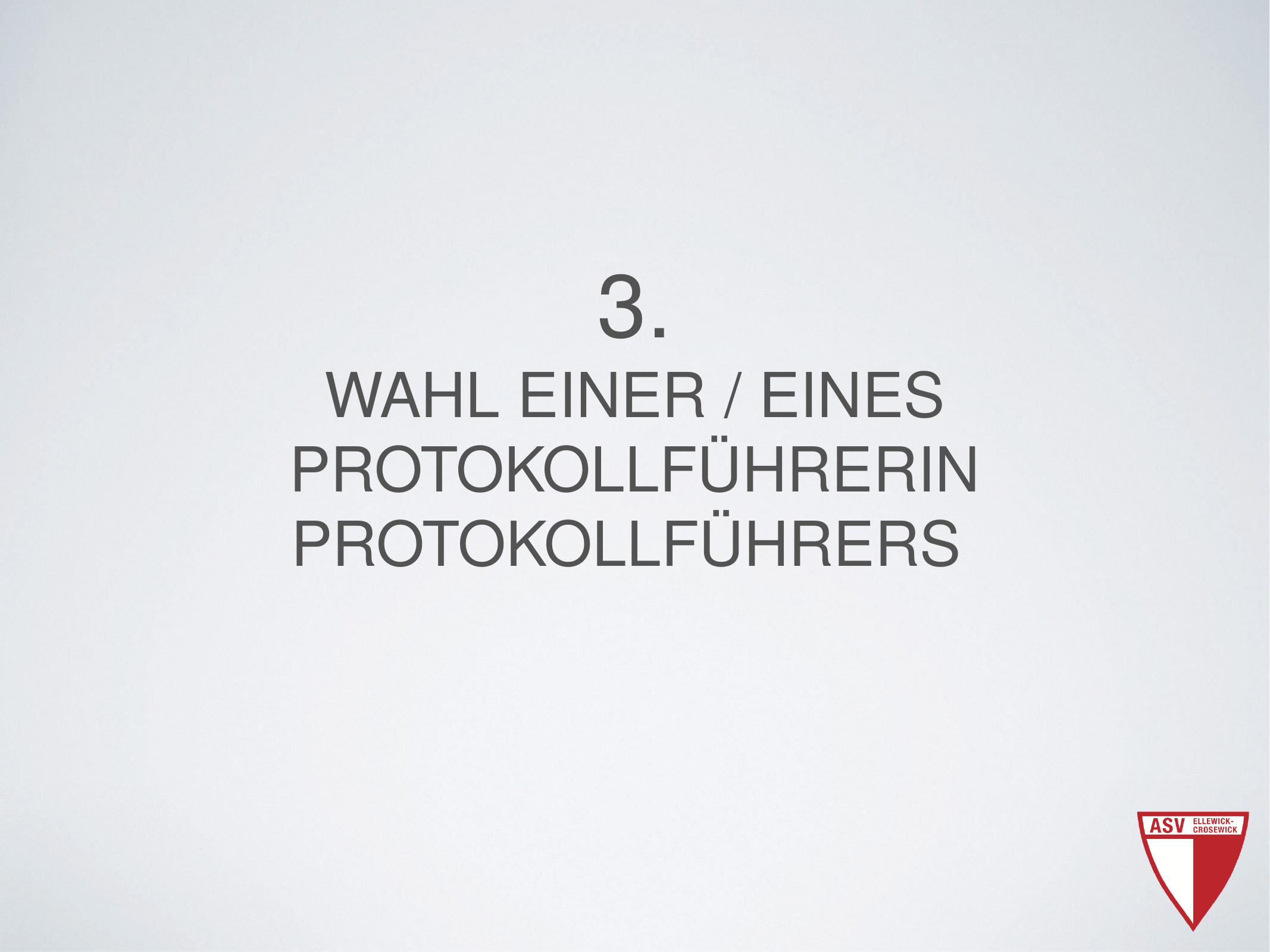

3.
Wahl einer / eines Protokollführerin
Protokollführers